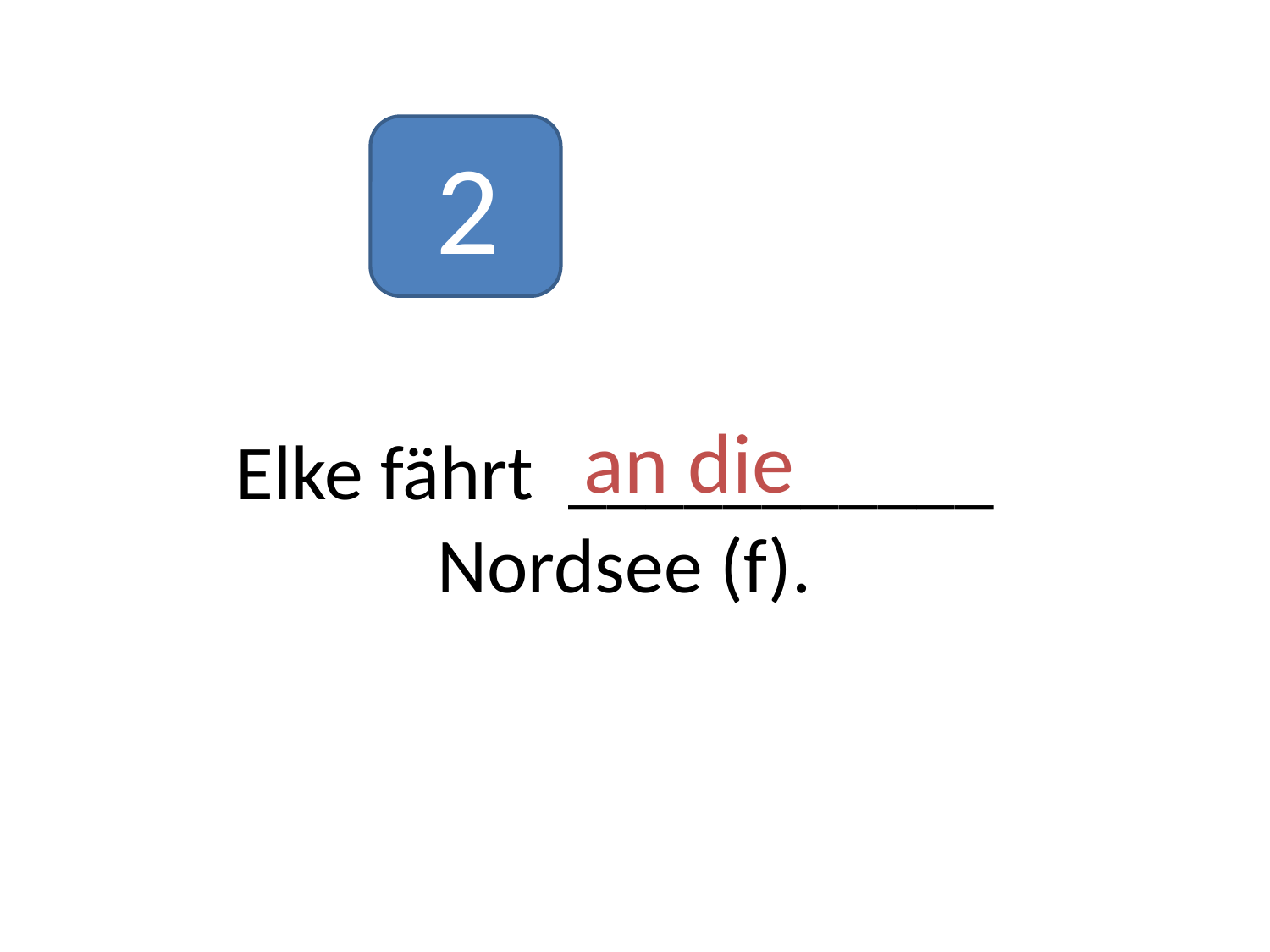

2
# Elke fährt  ___________ Nordsee (f).
an die